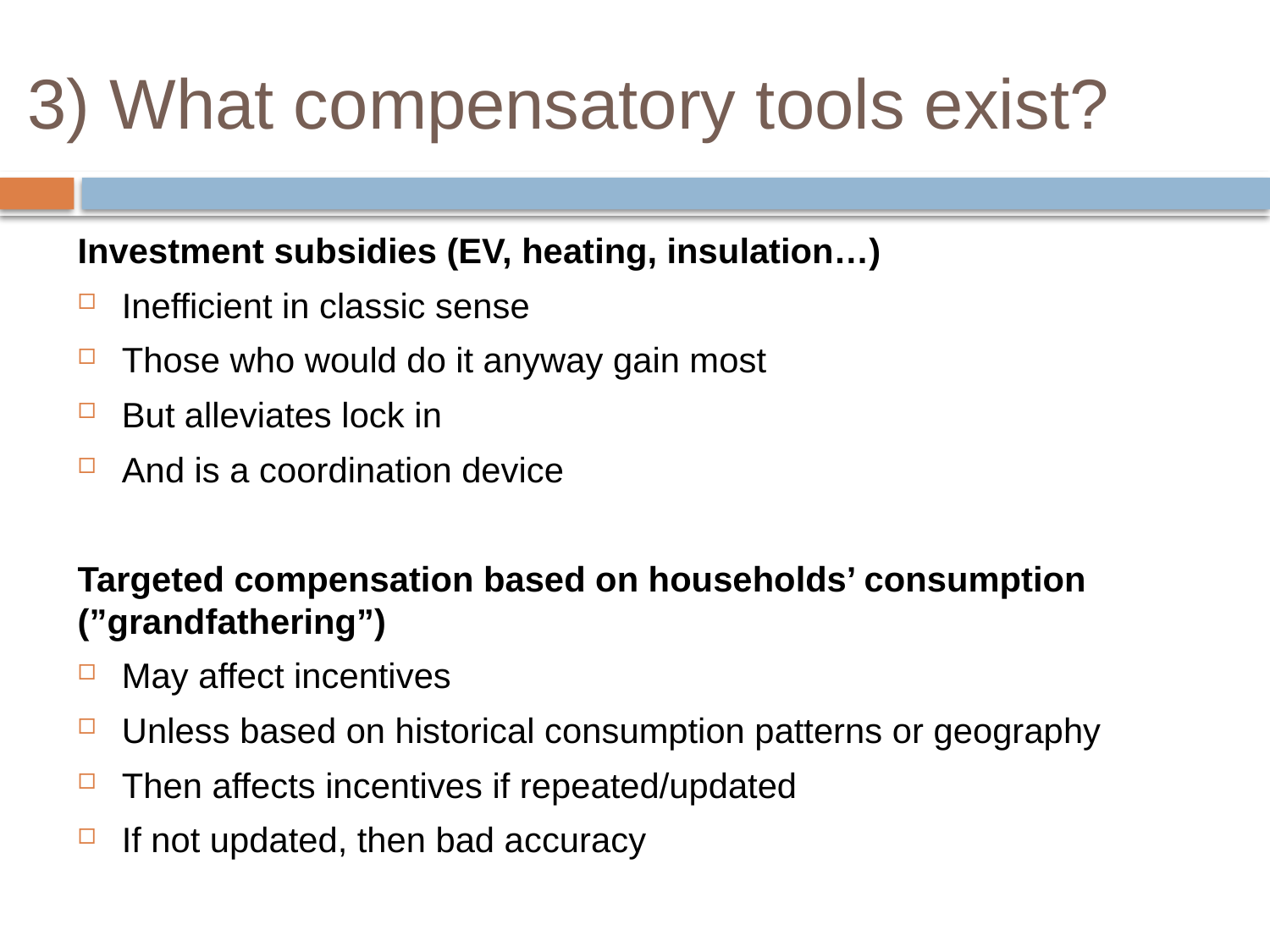

# 3) What compensatory tools exist?
Investment subsidies (EV, heating, insulation…)
Inefficient in classic sense
Those who would do it anyway gain most
But alleviates lock in
And is a coordination device

Targeted compensation based on households’ consumption (”grandfathering”)
May affect incentives
Unless based on historical consumption patterns or geography
Then affects incentives if repeated/updated
If not updated, then bad accuracy